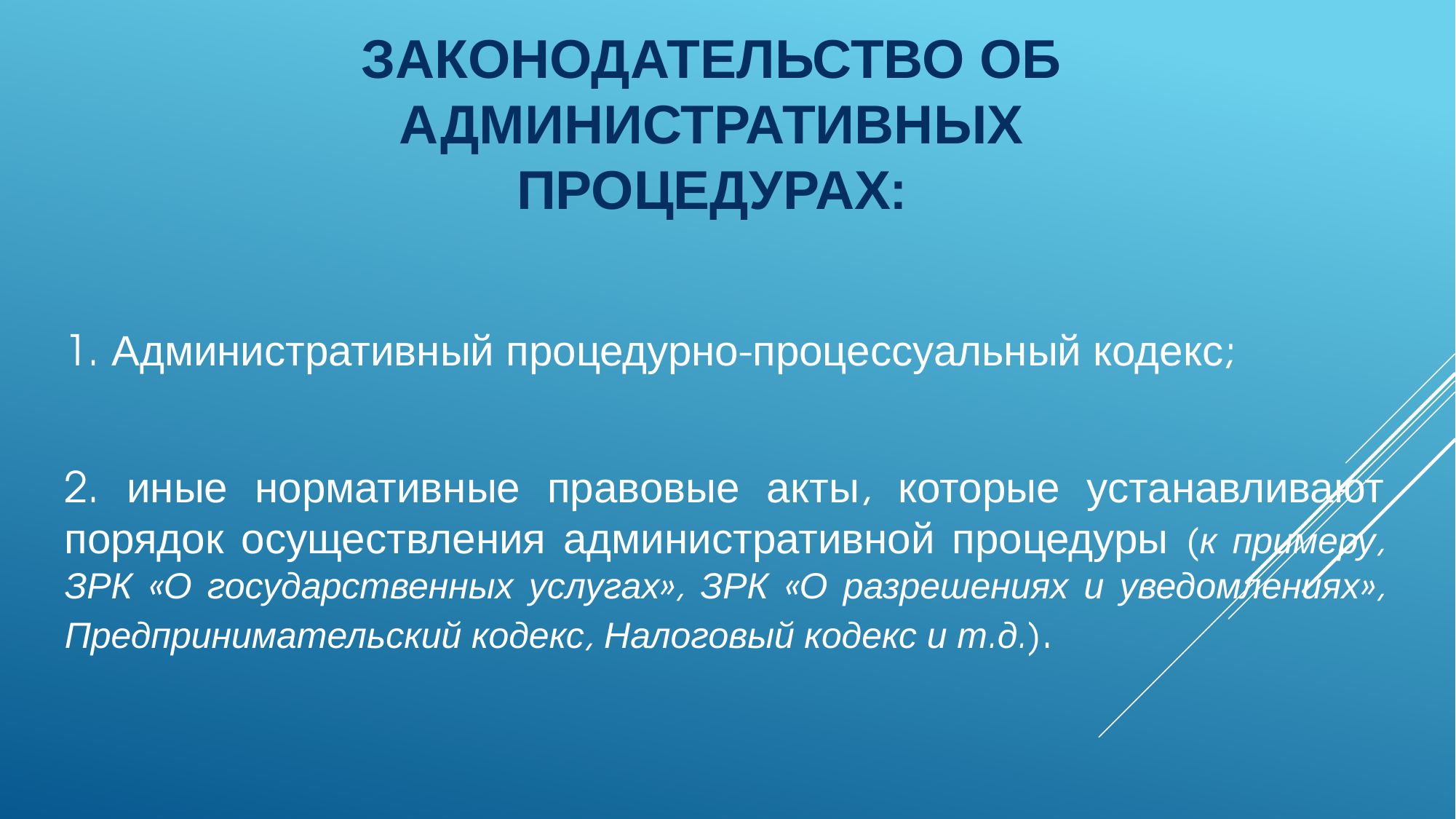

# Законодательство об административных процедурах:
1. Административный процедурно-процессуальный кодекс;

2. иные нормативные правовые акты, которые устанавливают порядок осуществления административной процедуры (к примеру, ЗРК «О государственных услугах», ЗРК «О разрешениях и уведомлениях», Предпринимательский кодекс, Налоговый кодекс и т.д.).